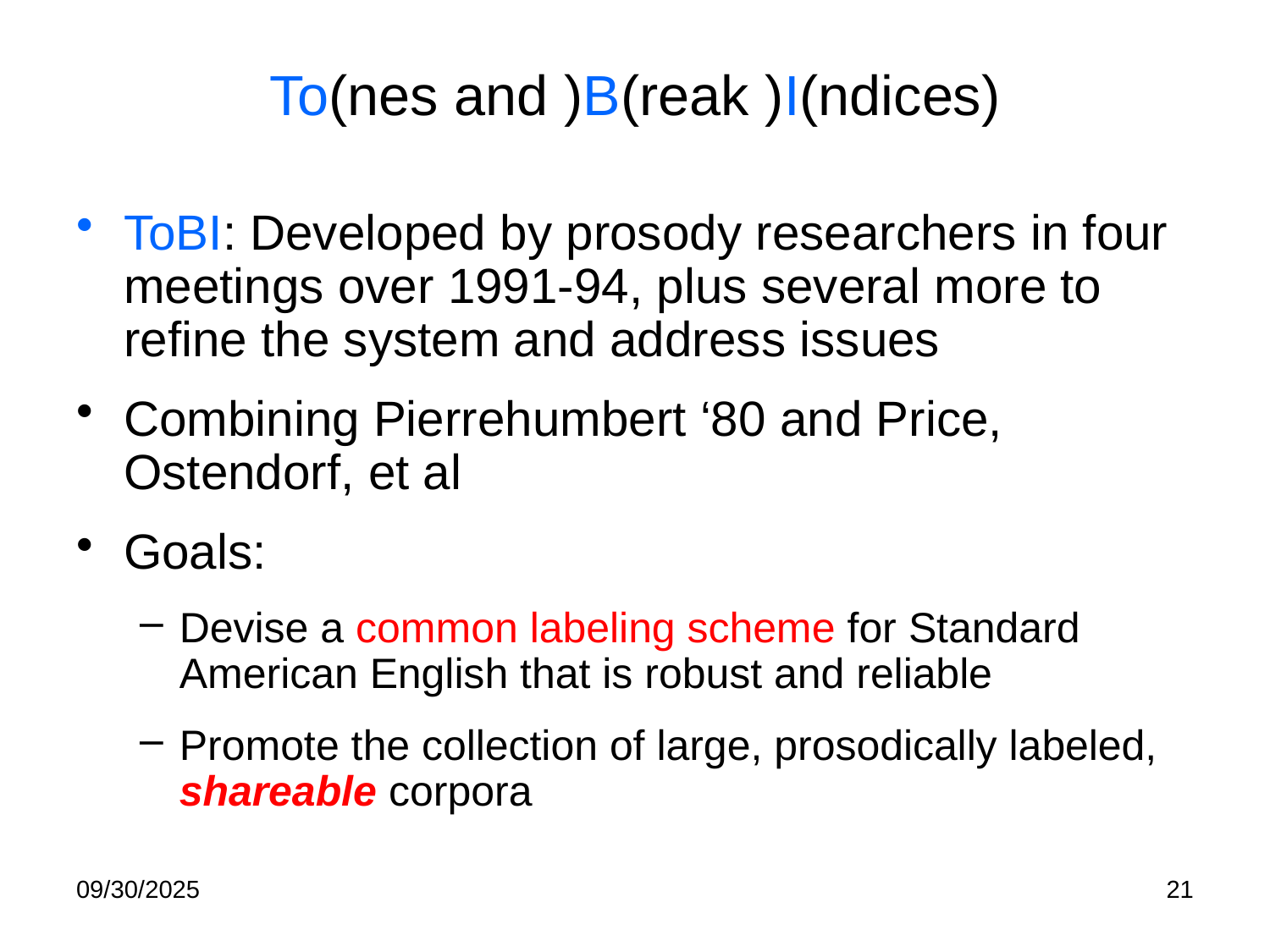

# To(nes and )B(reak )I(ndices)
ToBI: Developed by prosody researchers in four meetings over 1991-94, plus several more to refine the system and address issues
Combining Pierrehumbert ‘80 and Price, Ostendorf, et al
Goals:
Devise a common labeling scheme for Standard American English that is robust and reliable
Promote the collection of large, prosodically labeled, shareable corpora
09/30/2025
21